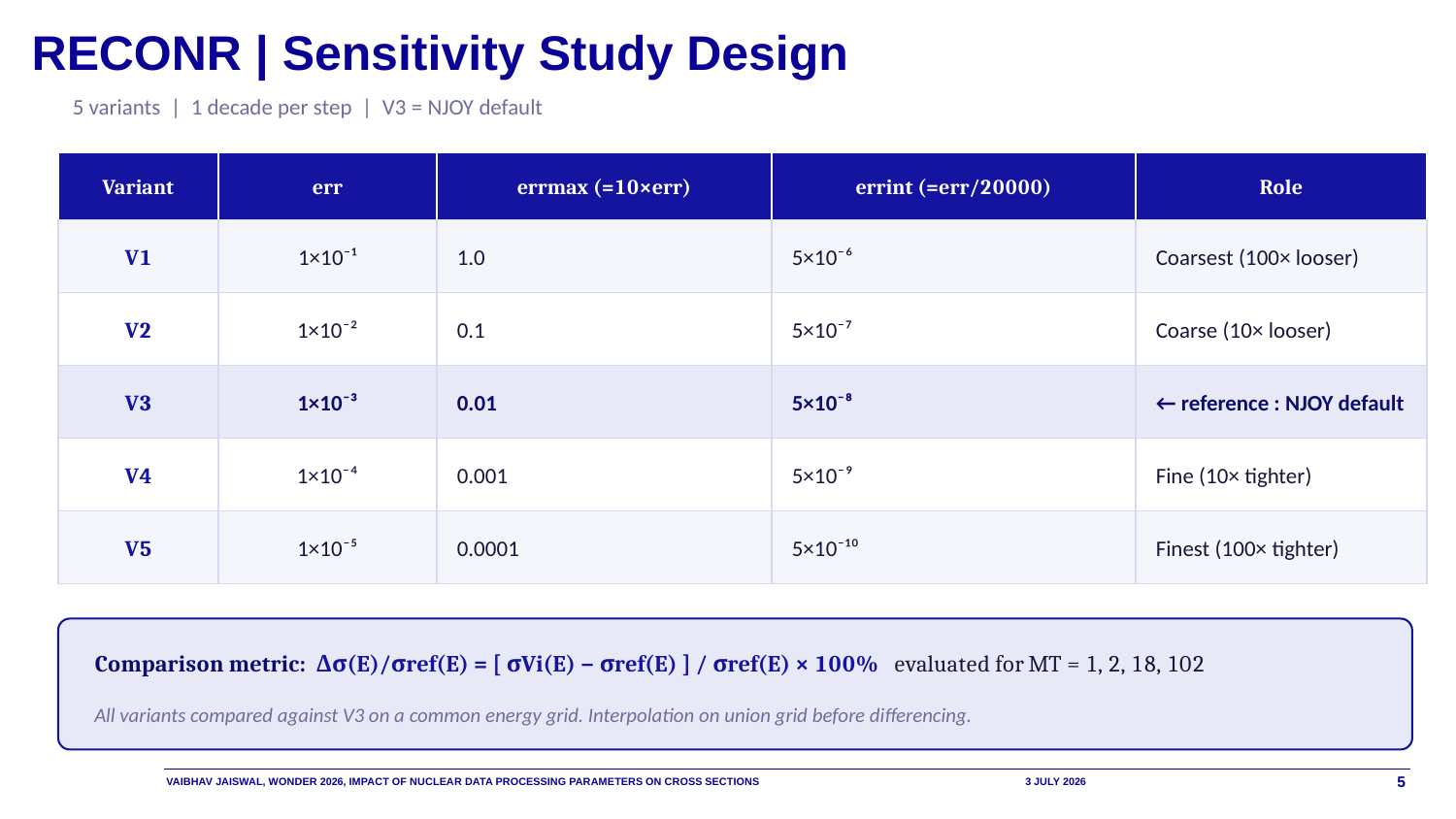

RECONR | Sensitivity Study Design
5 variants  |  1 decade per step  |  V3 = NJOY default

Variant

err

errmax (=10×err)

errint (=err/20000)

Role

V1

1×10⁻¹

1.0

5×10⁻⁶

Coarsest (100× looser)

V2

1×10⁻²

0.1

5×10⁻⁷

Coarse (10× looser)

V3

1×10⁻³

0.01

5×10⁻⁸

← reference : NJOY default

V4

1×10⁻⁴

0.001

5×10⁻⁹

Fine (10× tighter)

V5

1×10⁻⁵

0.0001

5×10⁻¹⁰

Finest (100× tighter)

Comparison metric:  Δσ(E)/σref(E) = [ σVi(E) − σref(E) ] / σref(E) × 100%   evaluated for MT = 1, 2, 18, 102
All variants compared against V3 on a common energy grid. Interpolation on union grid before differencing.
Vaibhav Jaiswal, WONDER 2026, Impact of Nuclear Data Processing parameters on cross sections
3 July 2026
5